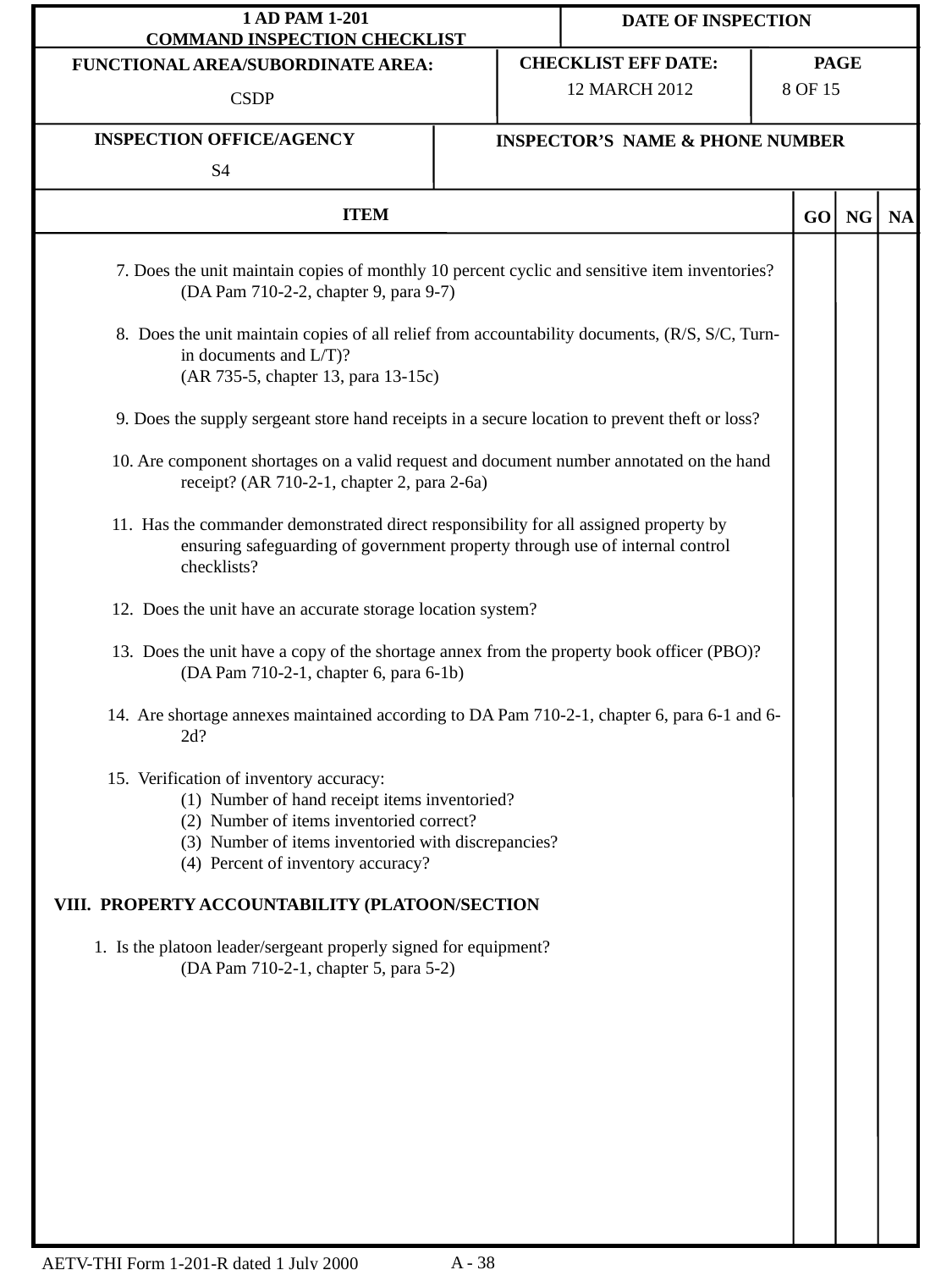

12 MARCH 2012
8 OF 15
CSDP
S4

              7. Does the unit maintain copies of monthly 10 percent cyclic and sensitive item inventories?
	(DA Pam 710-2-2, chapter 9, para 9-7)

              8.  Does the unit maintain copies of all relief from accountability documents, (R/S, S/C, Turn-	in documents and L/T)?
	(AR 735-5, chapter 13, para 13-15c)

              9. Does the supply sergeant store hand receipts in a secure location to prevent theft or loss?

             10. Are component shortages on a valid request and document number annotated on the hand 	receipt? (AR 710-2-1, chapter 2, para 2-6a)

             11.  Has the commander demonstrated direct responsibility for all assigned property by 	ensuring safeguarding of government property through use of internal control 	checklists?

             12.  Does the unit have an accurate storage location system?

             13.  Does the unit have a copy of the shortage annex from the property book officer (PBO)?
	(DA Pam 710-2-1, chapter 6, para 6-1b)

            14.  Are shortage annexes maintained according to DA Pam 710-2-1, chapter 6, para 6-1 and 6-	2d?

            15.  Verification of inventory accuracy:
 	(1)  Number of hand receipt items inventoried?
	(2)  Number of items inventoried correct?
 	(3)  Number of items inventoried with discrepancies?
	(4)  Percent of inventory accuracy?

VIII.  PROPERTY ACCOUNTABILITY (PLATOON/SECTION

         1.  Is the platoon leader/sergeant properly signed for equipment?
	(DA Pam 710-2-1, chapter 5, para 5-2)